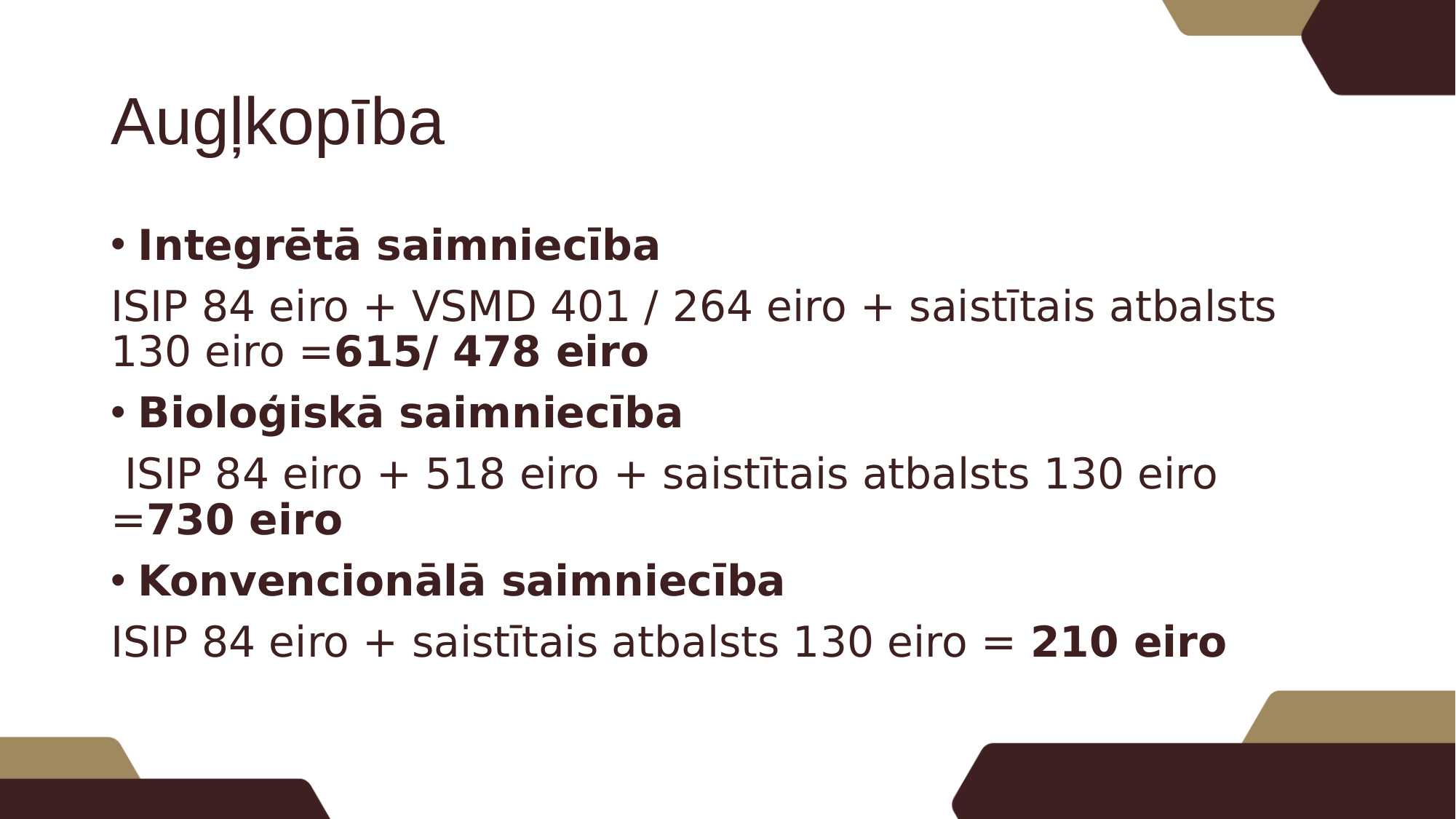

# Augļkopība
Integrētā saimniecība
ISIP 84 eiro + VSMD 401 / 264 eiro + saistītais atbalsts 130 eiro =615/ 478 eiro
Bioloģiskā saimniecība
 ISIP 84 eiro + 518 eiro + saistītais atbalsts 130 eiro =730 eiro
Konvencionālā saimniecība
ISIP 84 eiro + saistītais atbalsts 130 eiro = 210 eiro